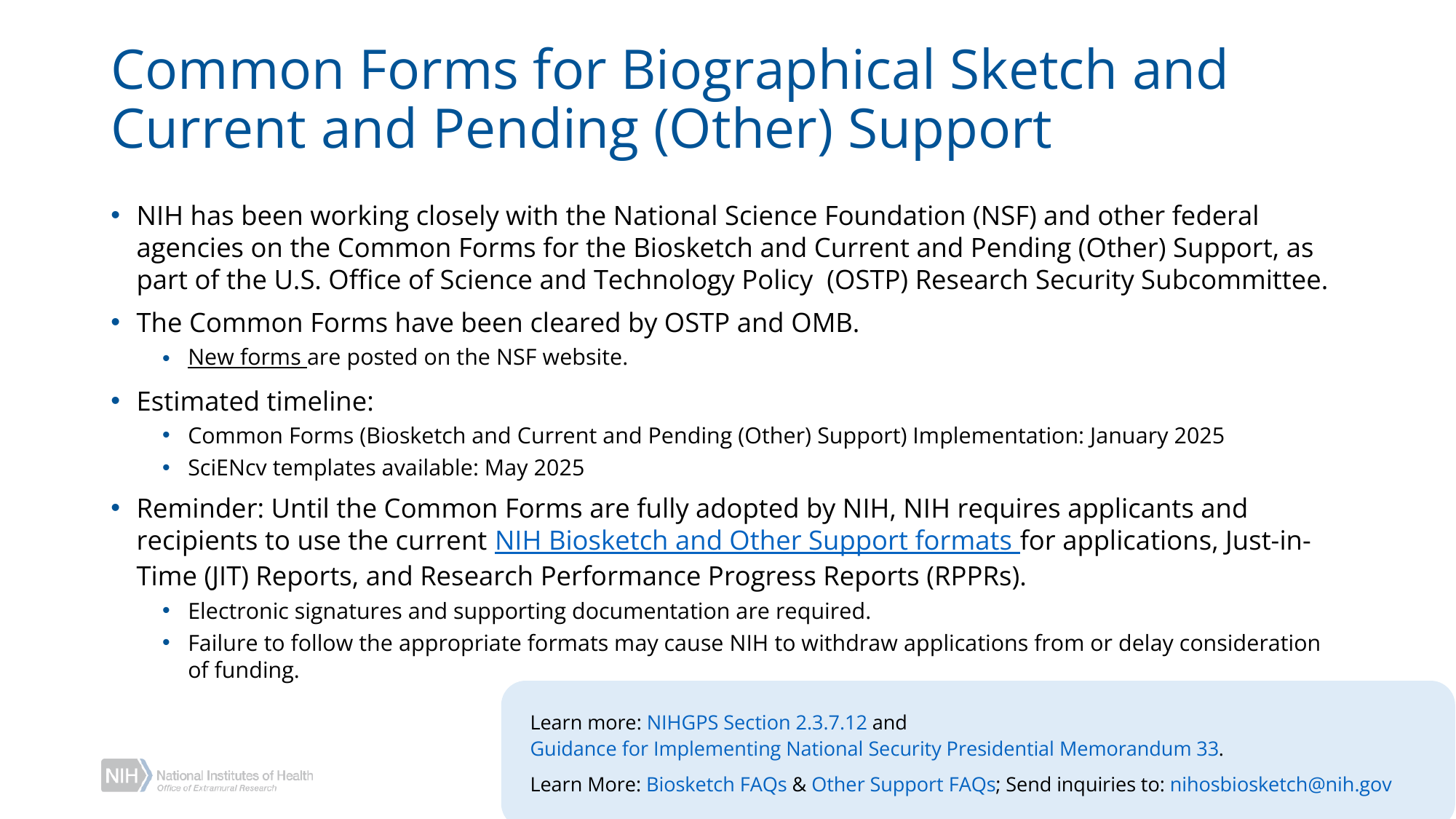

# Common Forms for Biographical Sketch and Current and Pending (Other) Support
NIH has been working closely with the National Science Foundation (NSF) and other federal agencies on the Common Forms for the Biosketch and Current and Pending (Other) Support, as part of the U.S. Office of Science and Technology Policy  (OSTP) Research Security Subcommittee.
The Common Forms have been cleared by OSTP and OMB.
New forms are posted on the NSF website.
Estimated timeline:
Common Forms (Biosketch and Current and Pending (Other) Support) Implementation: January 2025
SciENcv templates available: May 2025
Reminder: Until the Common Forms are fully adopted by NIH, NIH requires applicants and recipients to use the current NIH Biosketch and Other Support formats for applications, Just-in-Time (JIT) Reports, and Research Performance Progress Reports (RPPRs).
Electronic signatures and supporting documentation are required.
Failure to follow the appropriate formats may cause NIH to withdraw applications from or delay consideration of funding.
Learn more: NIHGPS Section 2.3.7.12 and Guidance for Implementing National Security Presidential Memorandum 33.
Learn More: Biosketch FAQs & Other Support FAQs; Send inquiries to: nihosbiosketch@nih.gov
10